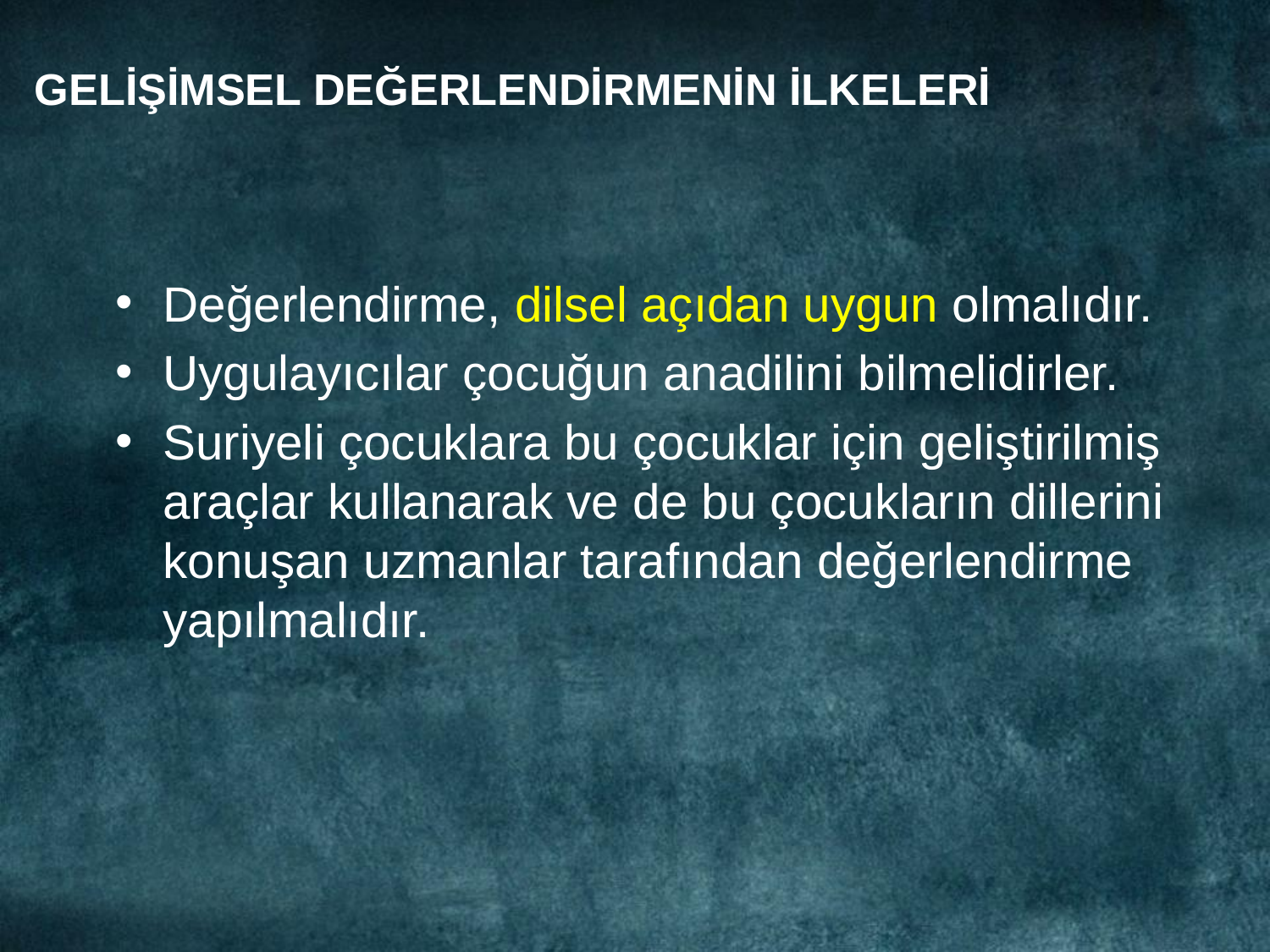

# GELİŞİMSEL DEĞERLENDİRMENİN İLKELERİ
Değerlendirme, dilsel açıdan uygun olmalıdır.
Uygulayıcılar çocuğun anadilini bilmelidirler.
Suriyeli çocuklara bu çocuklar için geliştirilmiş araçlar kullanarak ve de bu çocukların dillerini konuşan uzmanlar tarafından değerlendirme yapılmalıdır.